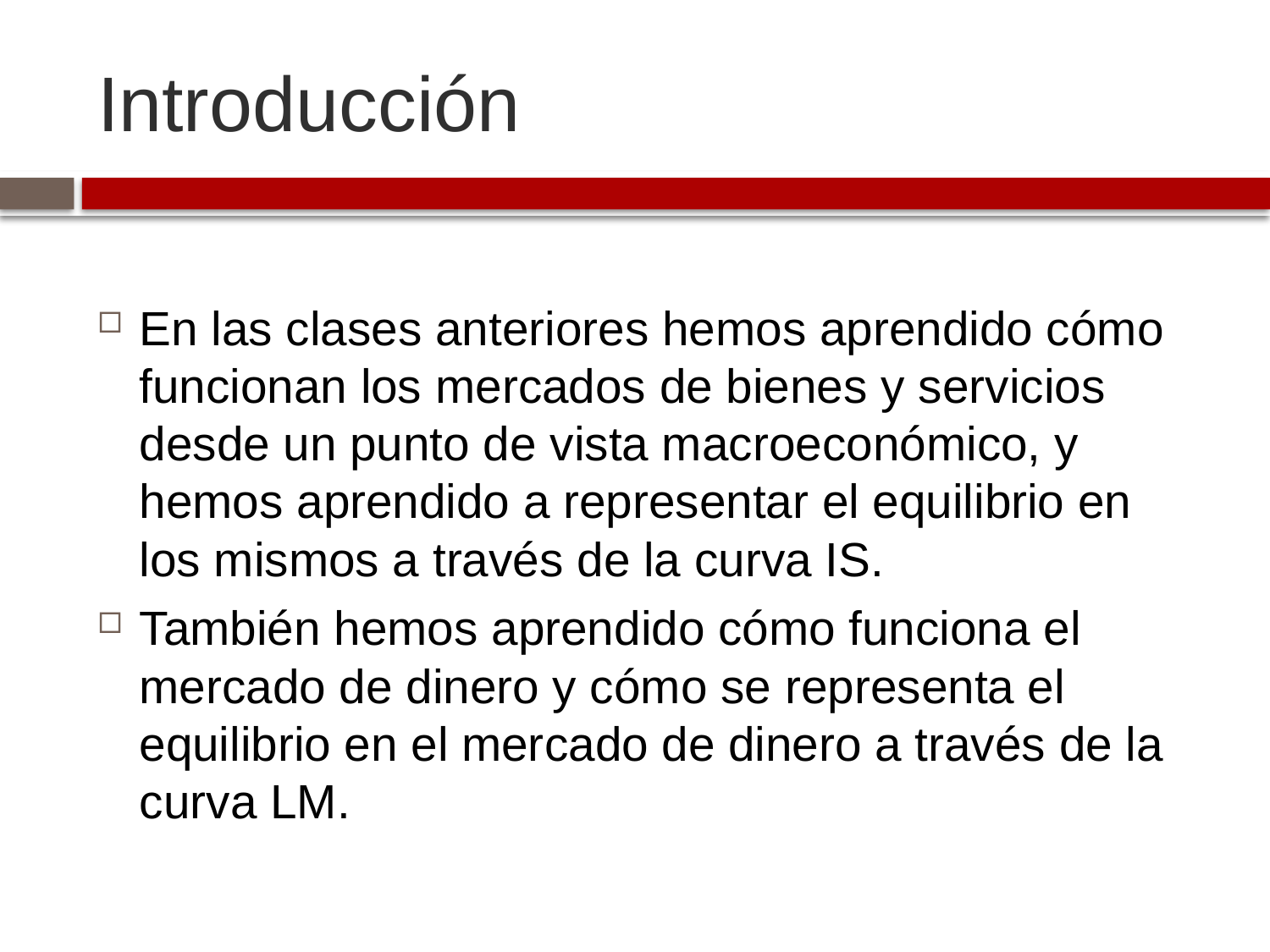

# Introducción

En las clases anteriores hemos aprendido cómo funcionan los mercados de bienes y servicios desde un punto de vista macroeconómico, y hemos aprendido a representar el equilibrio en los mismos a través de la curva IS.
También hemos aprendido cómo funciona el mercado de dinero y cómo se representa el equilibrio en el mercado de dinero a través de la curva LM.